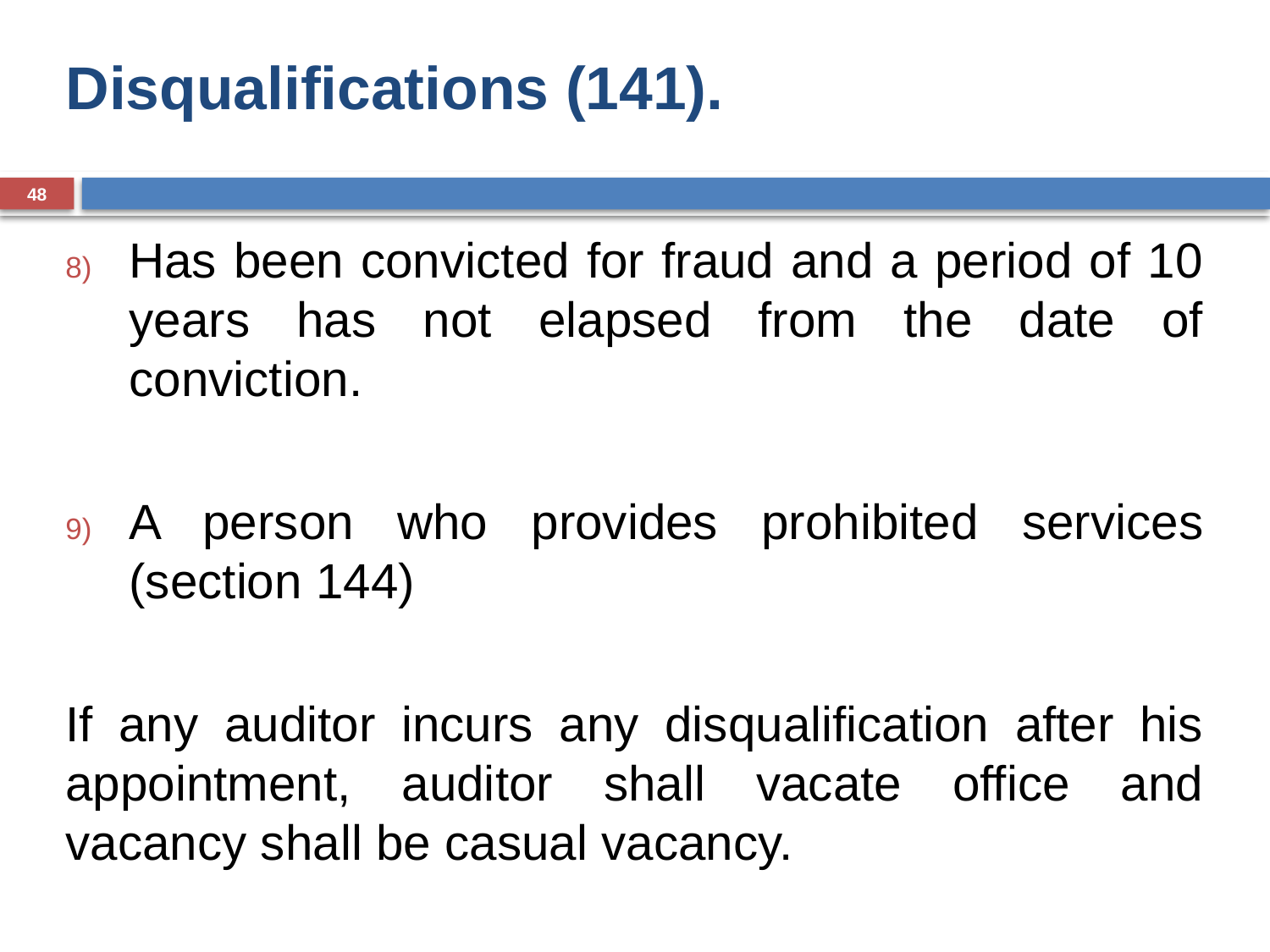

# Disqualifications (141).
48
Has been convicted for fraud and a period of 10 years has not elapsed from the date of conviction.

A person who provides prohibited services (section 144)

If any auditor incurs any disqualification after his appointment, auditor shall vacate office and vacancy shall be casual vacancy.